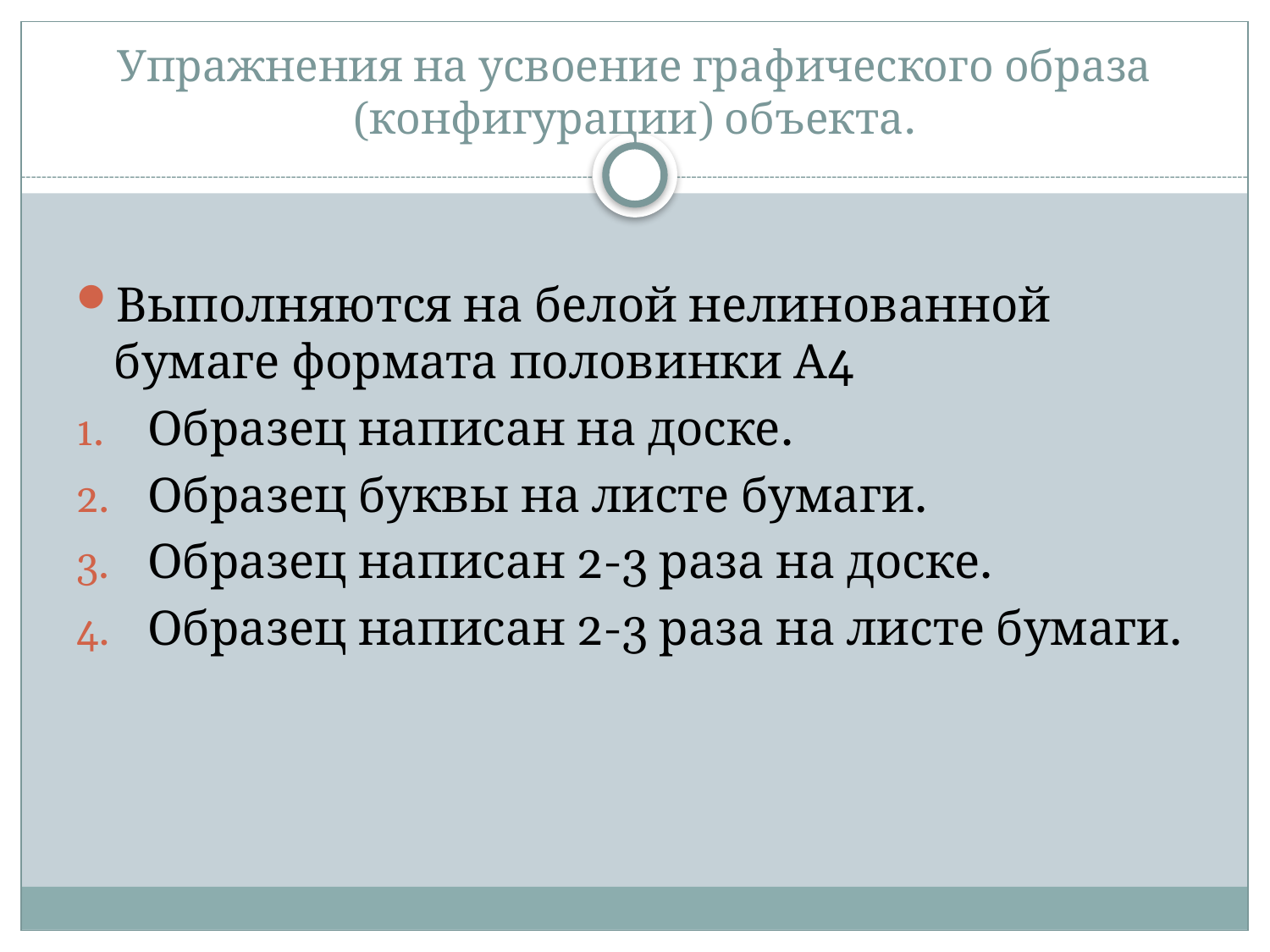

# Упражнения на усвоение графического образа (конфигурации) объекта.
Выполняются на белой нелинованной бумаге формата половинки А4
Образец написан на доске.
Образец буквы на листе бумаги.
Образец написан 2-3 раза на доске.
Образец написан 2-3 раза на листе бумаги.